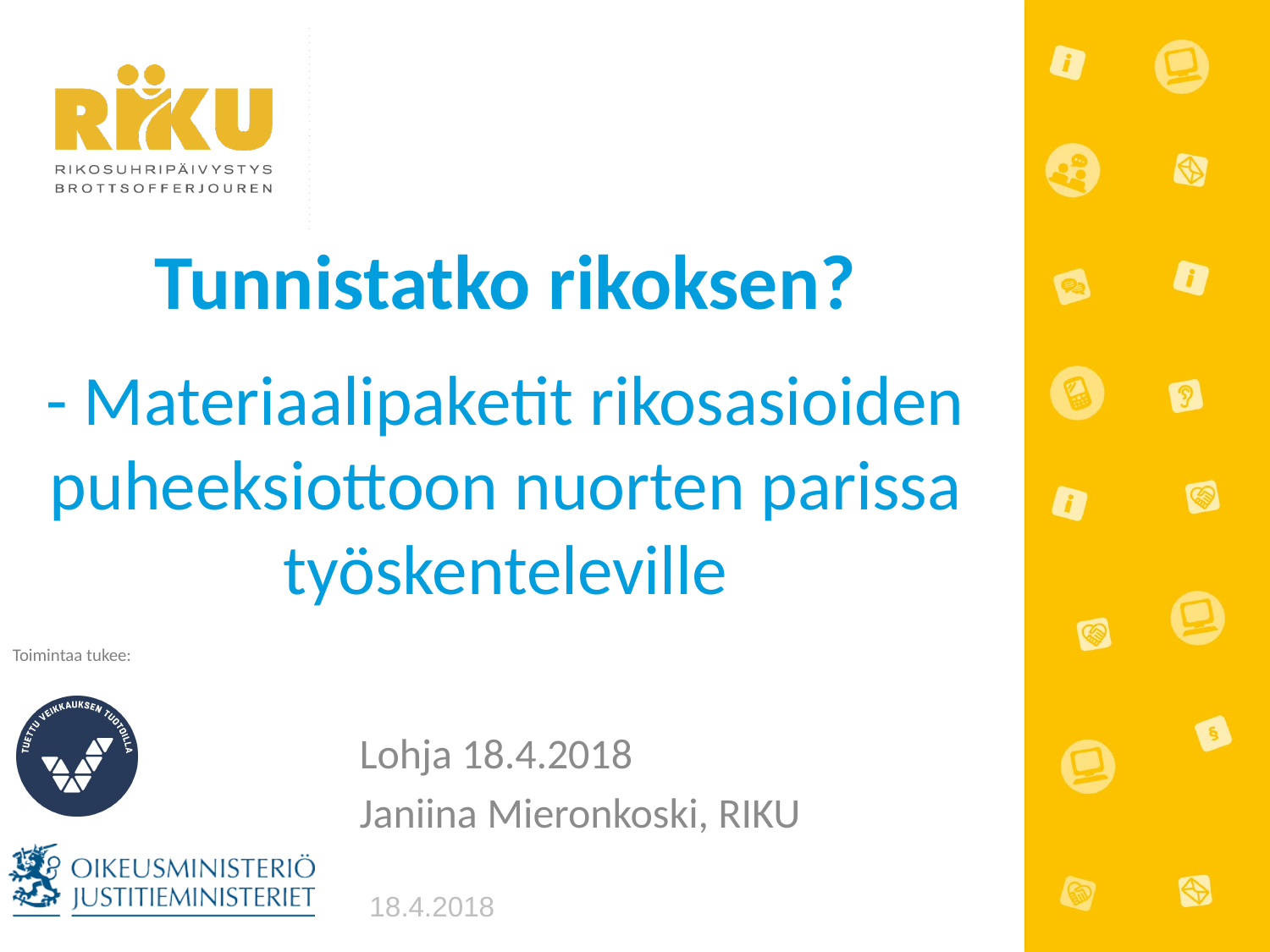

# Tunnistatko rikoksen? - Materiaalipaketit rikosasioiden puheeksiottoon nuorten parissa työskenteleville
Lohja 18.4.2018
Janiina Mieronkoski, RIKU
18.4.2018